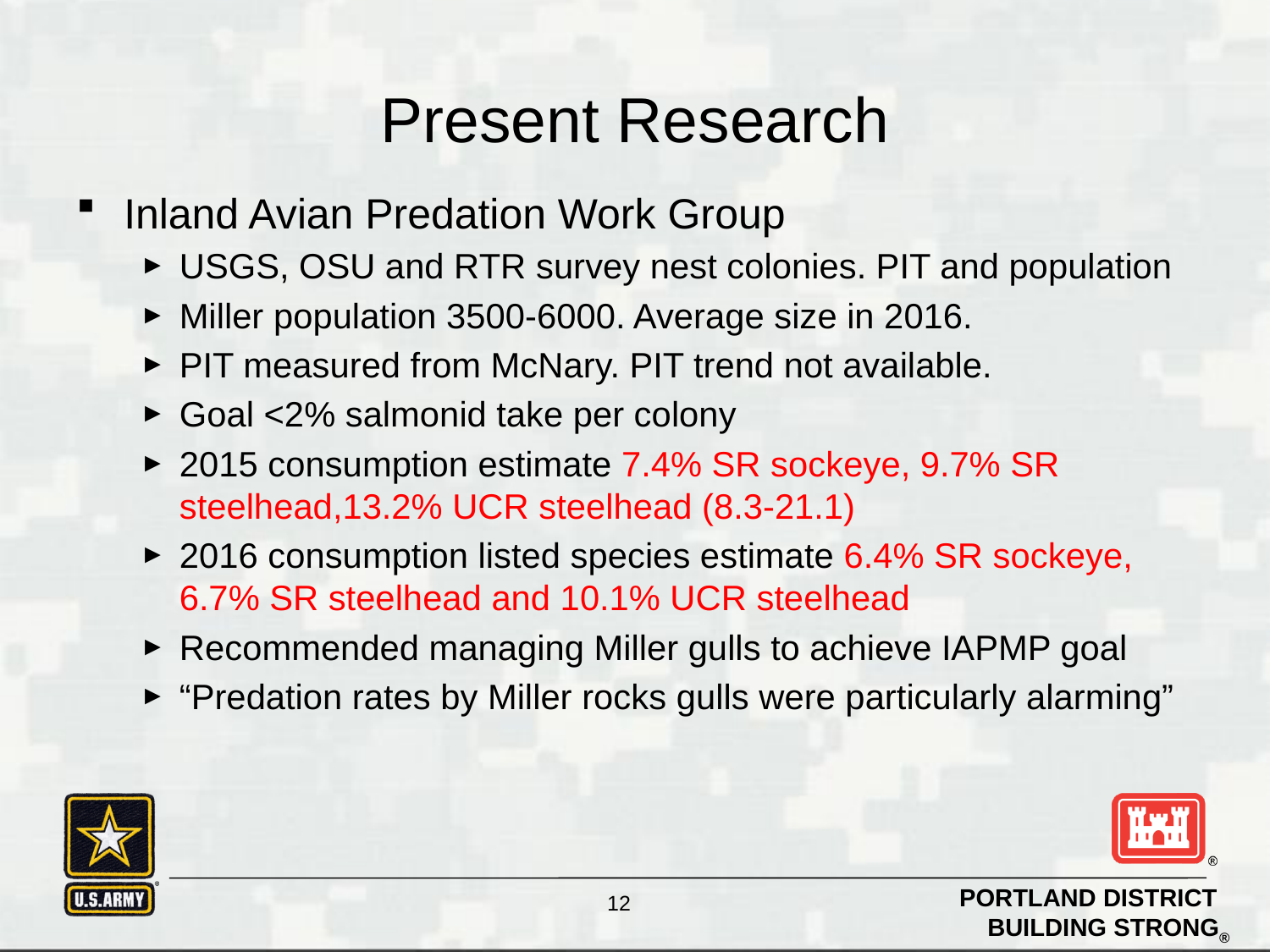

# Present Research
Inland Avian Predation Work Group
USGS, OSU and RTR survey nest colonies. PIT and population
Miller population 3500-6000. Average size in 2016.
PIT measured from McNary. PIT trend not available.
Goal <2% salmonid take per colony
2015 consumption estimate 7.4% SR sockeye, 9.7% SR steelhead,13.2% UCR steelhead (8.3-21.1)
2016 consumption listed species estimate 6.4% SR sockeye, 6.7% SR steelhead and 10.1% UCR steelhead
Recommended managing Miller gulls to achieve IAPMP goal
“Predation rates by Miller rocks gulls were particularly alarming”